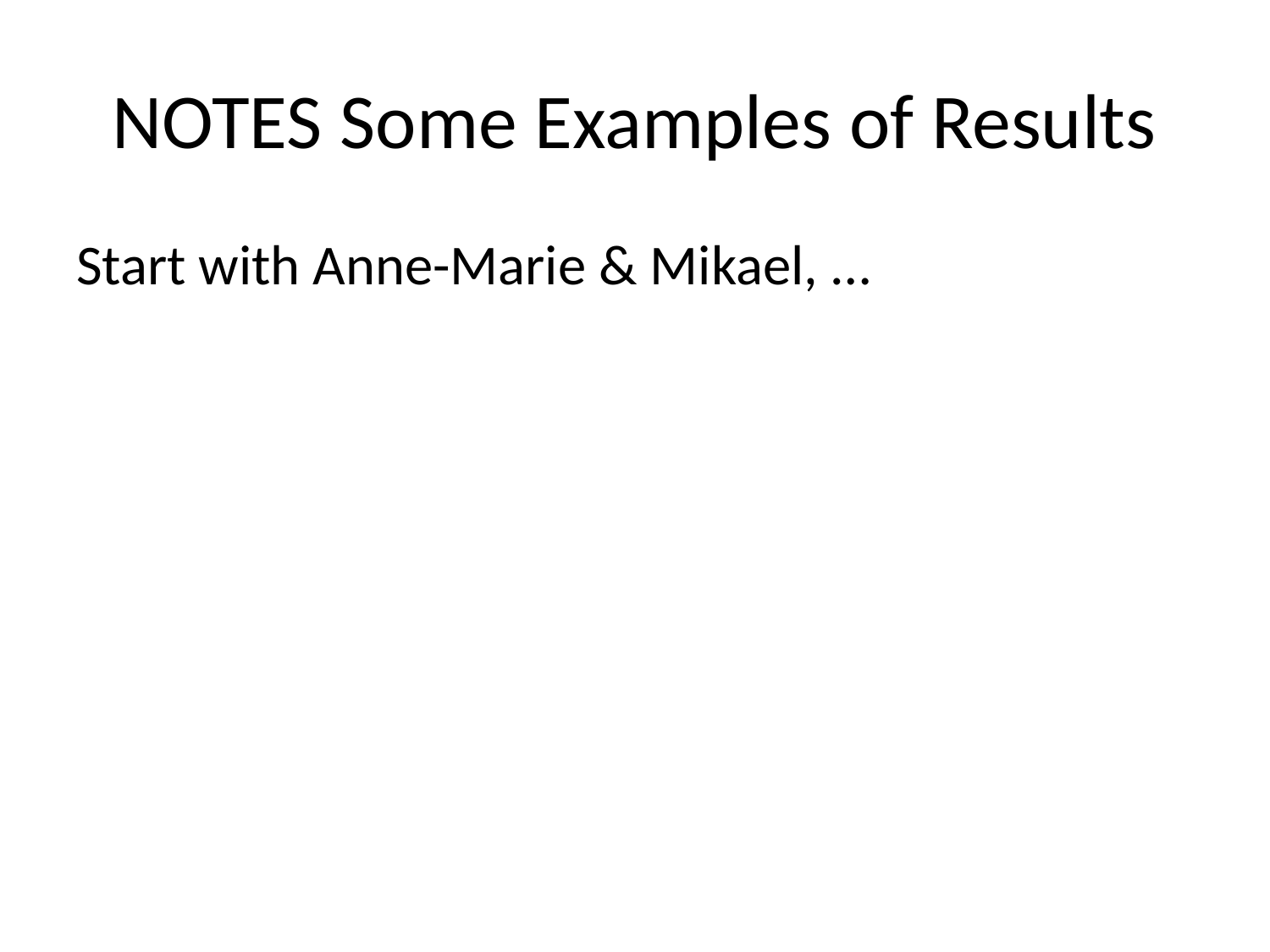

# NOTES Some Examples of Results
Start with Anne-Marie & Mikael, …